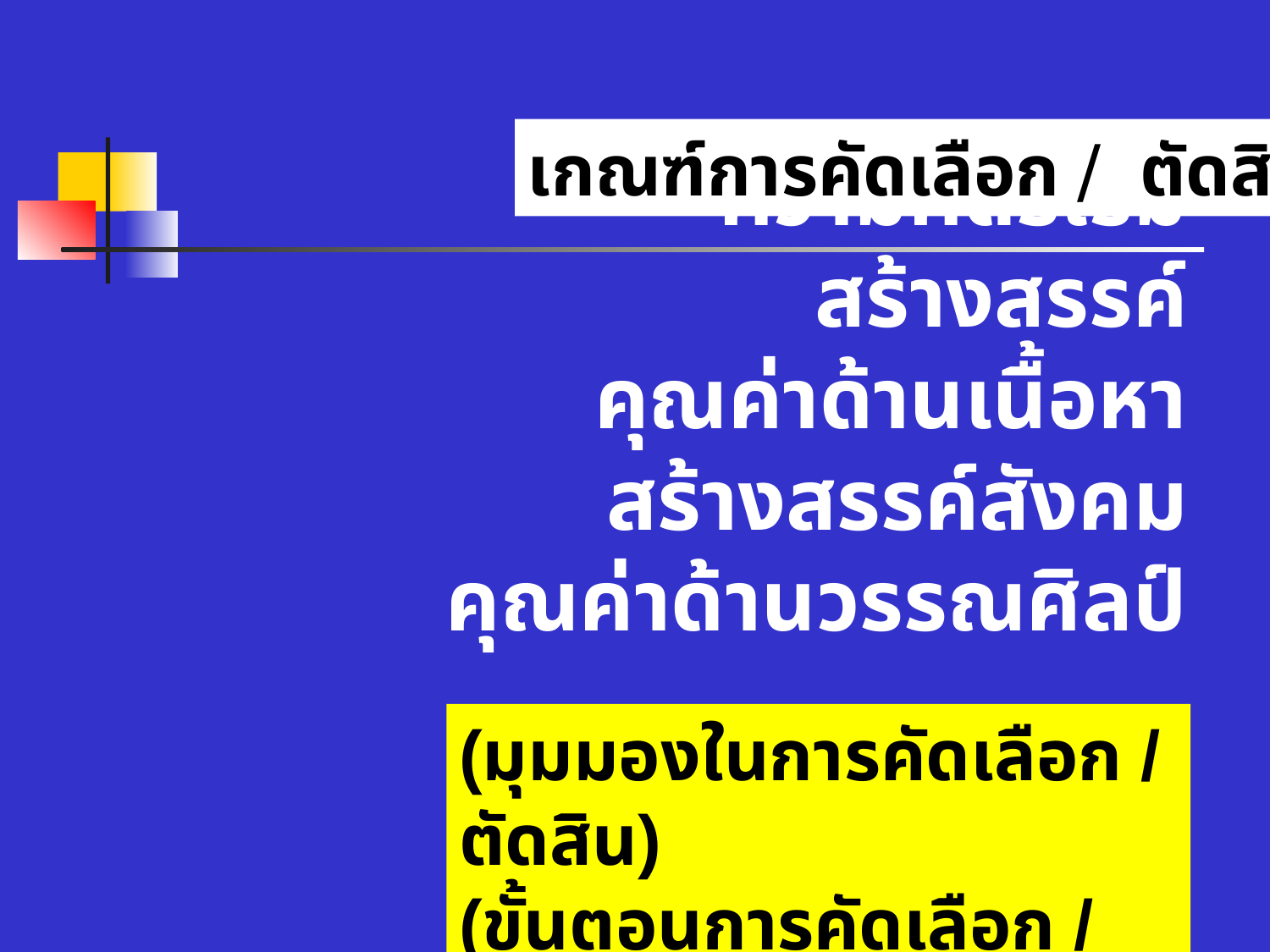

เกณฑ์การคัดเลือก / ตัดสิน
# ความคิดริเริ่มสร้างสรรค์ คุณค่าด้านเนื้อหาสร้างสรรค์สังคม คุณค่าด้านวรรณศิลป์
(มุมมองในการคัดเลือก / ตัดสิน)
(ขั้นตอนการคัดเลือก / ตัดสิน)